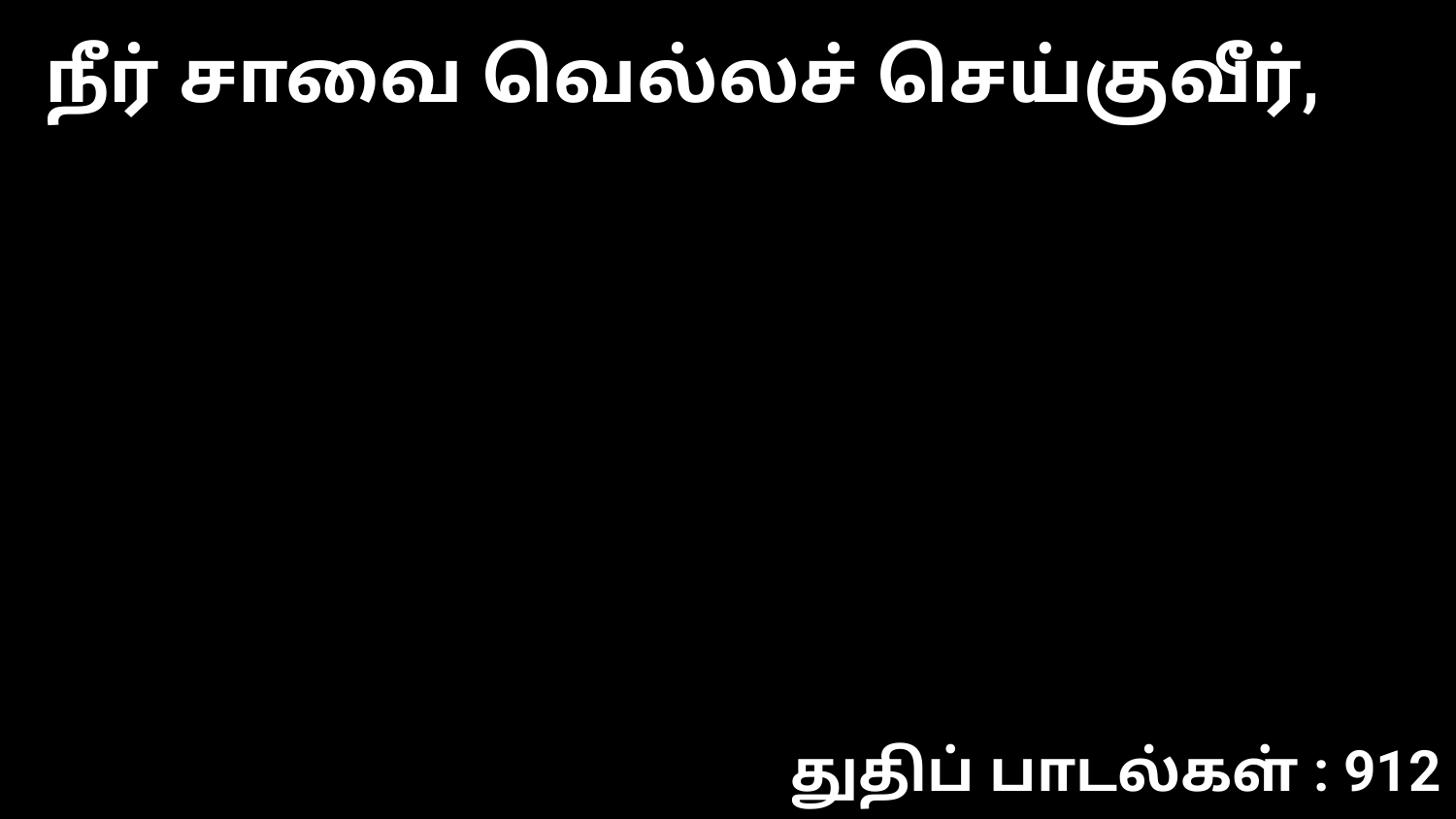

நீர் சாவை வெல்லச் செய்குவீர்,
துதிப் பாடல்கள் : 912